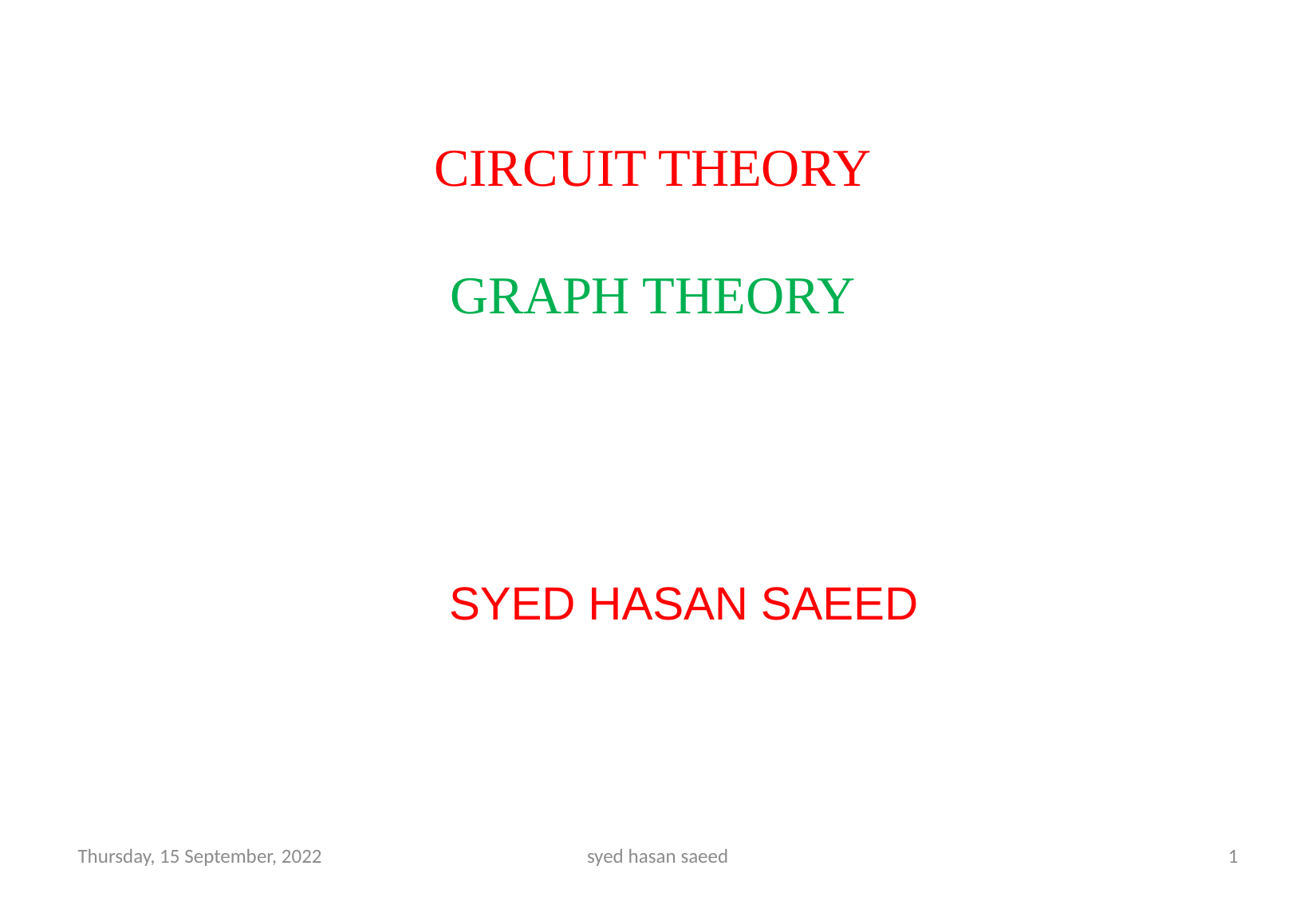

# CIRCUIT THEORY GRAPH THEORY

SYED HASAN SAEED

Thursday, 15 September, 2022
syed hasan saeed
1